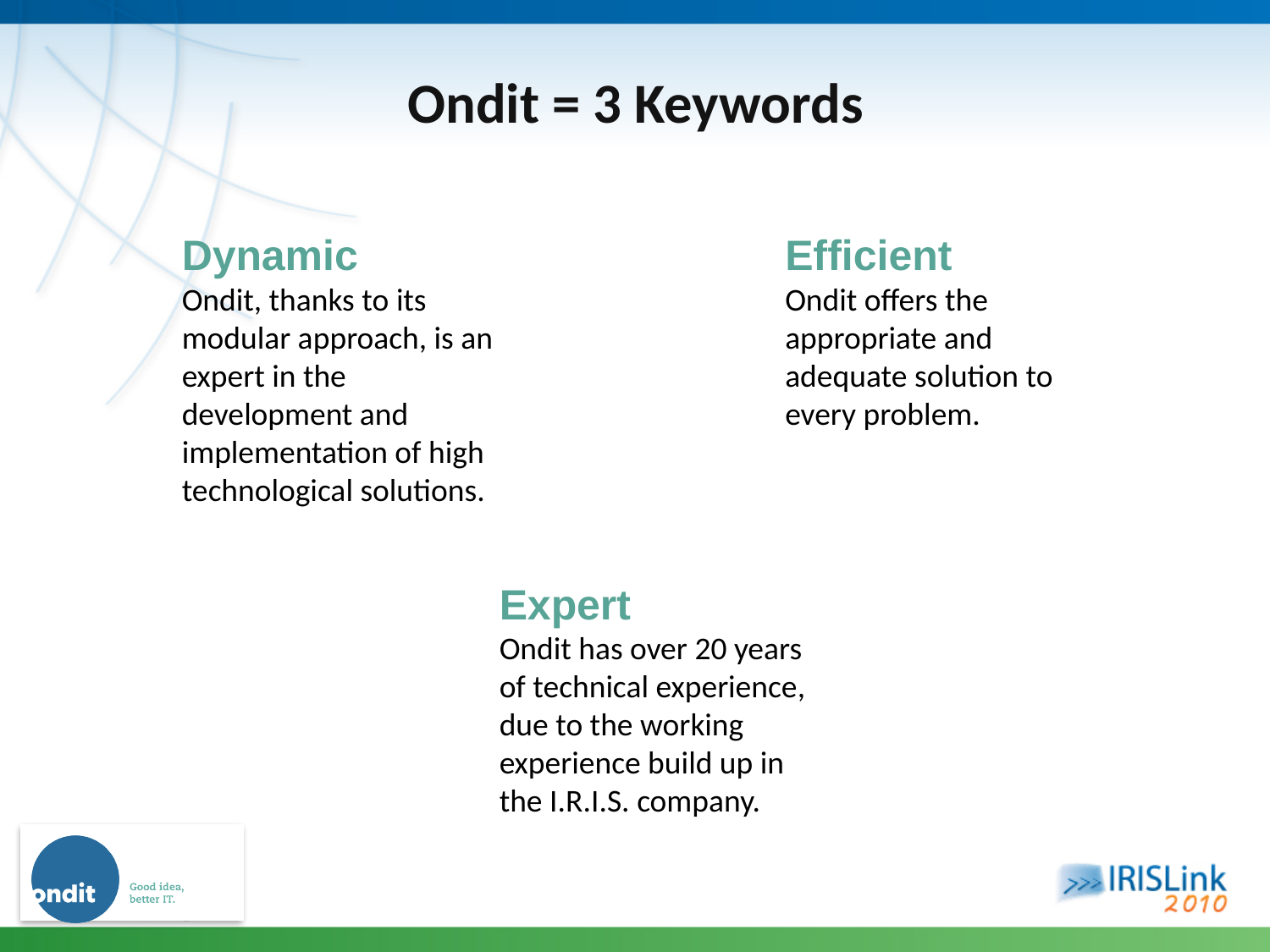

# Ondit = 3 Keywords
Dynamic
Ondit, thanks to its modular approach, is an expert in the development and implementation of high technological solutions.
Efficient
Ondit offers the appropriate and adequate solution to every problem.
Expert
Ondit has over 20 years of technical experience, due to the working experience build up in the I.R.I.S. company.